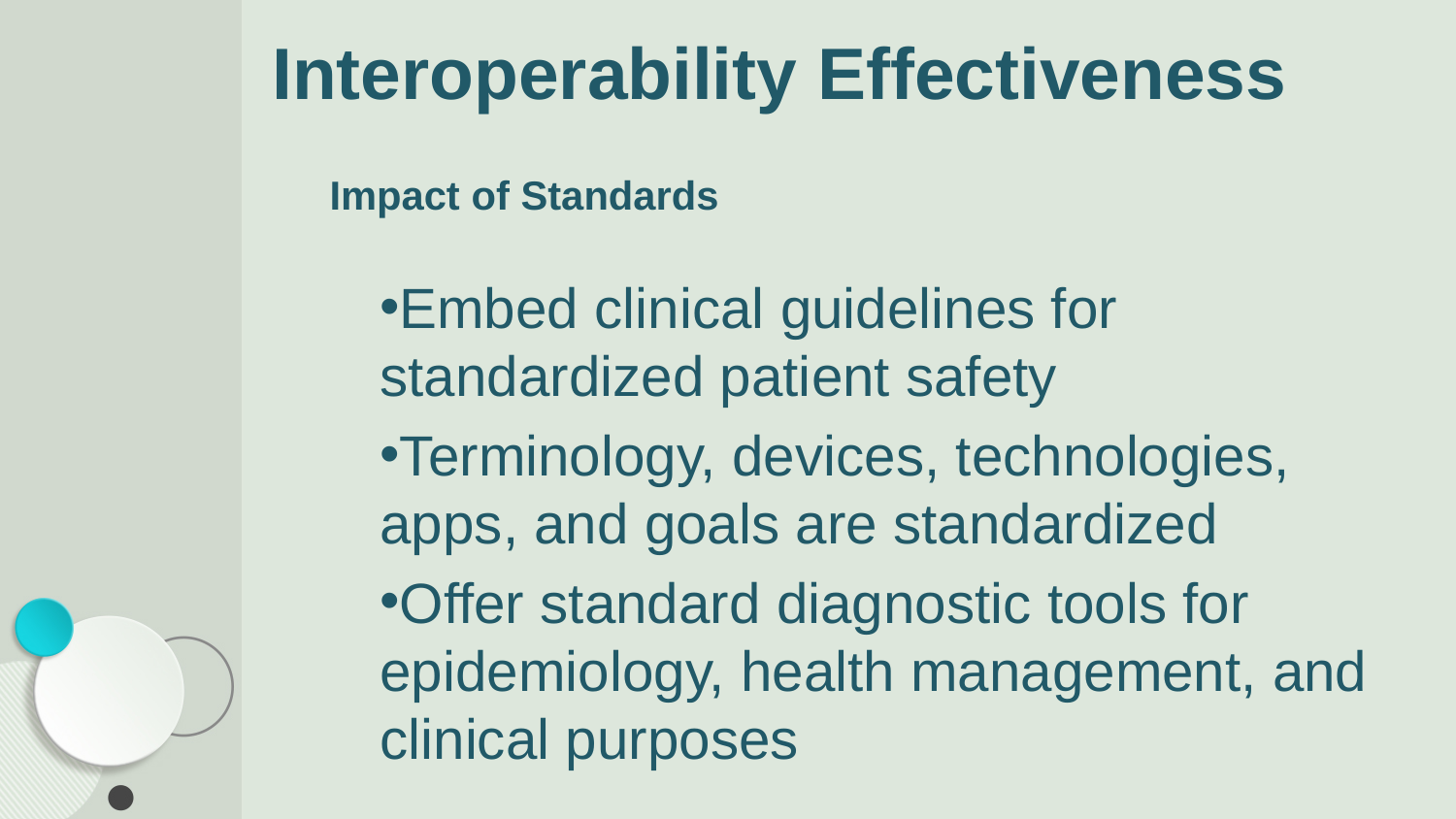

# Interoperability Effectiveness
Impact of Standards
Embed clinical guidelines for standardized patient safety
Terminology, devices, technologies, apps, and goals are standardized
Offer standard diagnostic tools for epidemiology, health management, and clinical purposes